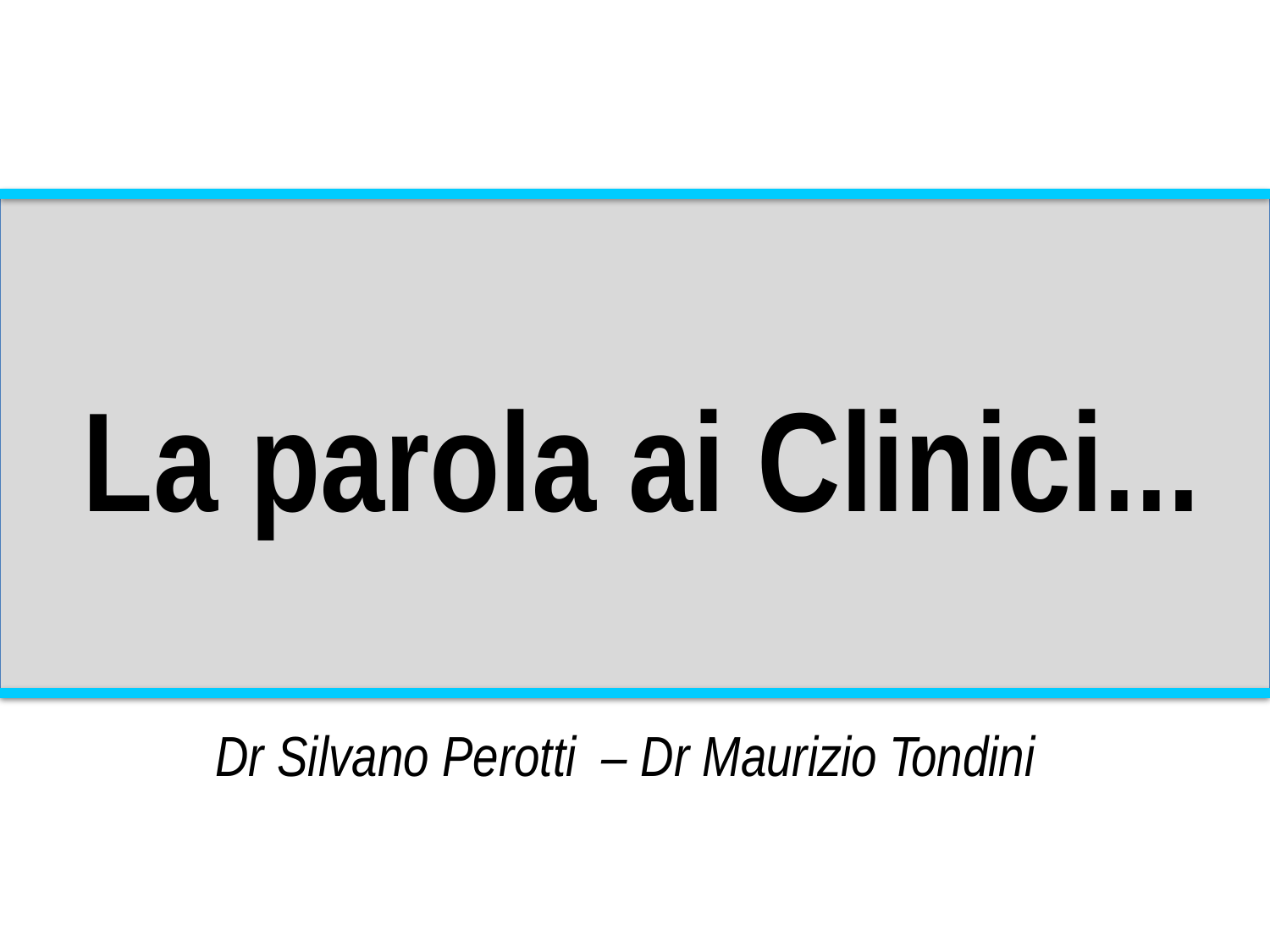

La parola ai Clinici...
Dr Silvano Perotti  – Dr Maurizio Tondini